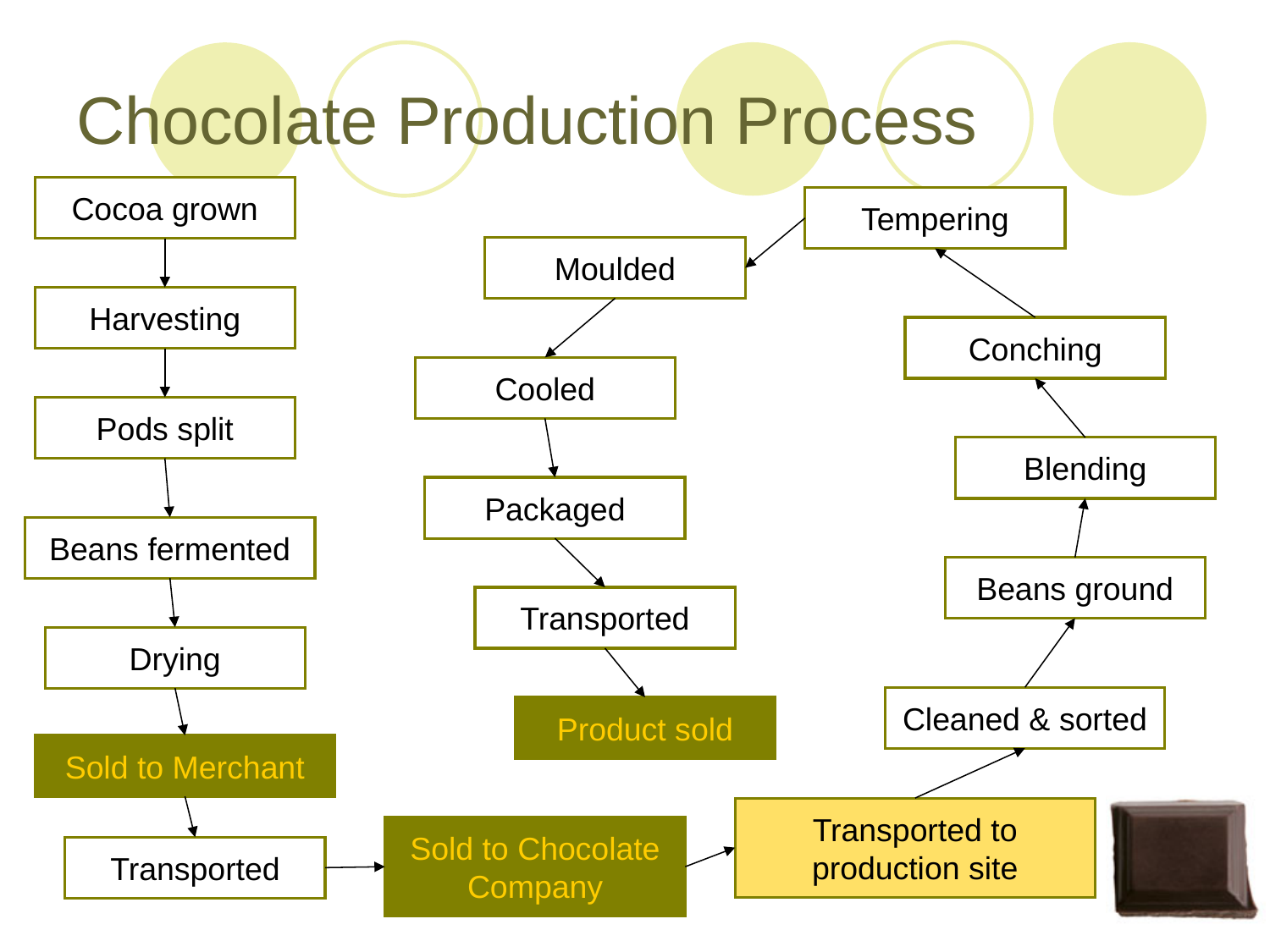

# Chocolate Production Process
Cocoa grown
Tempering
Moulded
Harvesting
Conching
Cooled
Pods split
Blending
Packaged
Beans fermented
Beans ground
Transported
Drying
Cleaned & sorted
Product sold
Sold to Merchant
Transported to production site
Sold to Chocolate Company
Transported